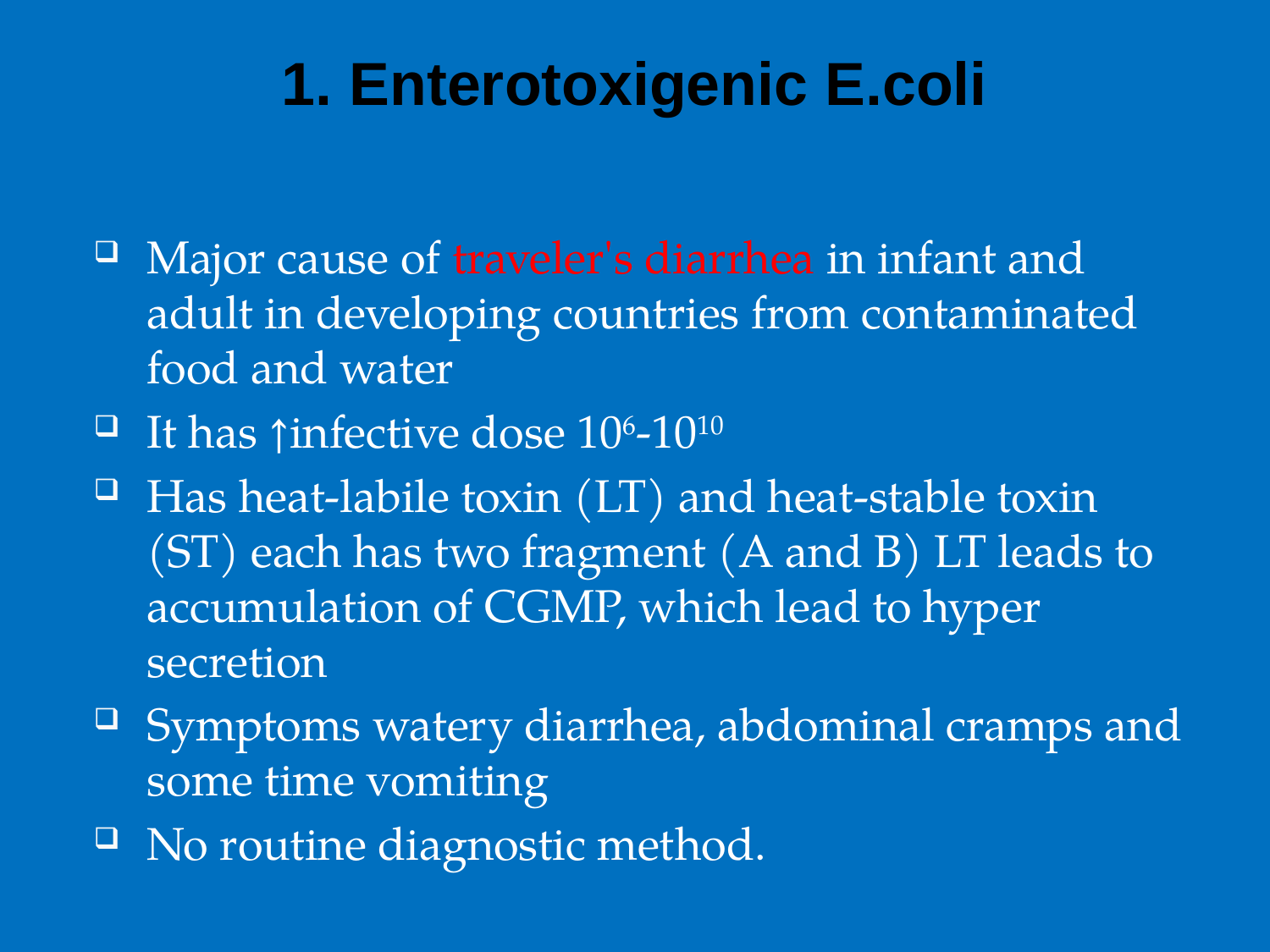

# 1. Enterotoxigenic E.coli
Major cause of traveler's diarrhea in infant and adult in developing countries from contaminated food and water
It has ↑infective dose 106-1010
Has heat-labile toxin (LT) and heat-stable toxin (ST) each has two fragment (A and B) LT leads to accumulation of CGMP, which lead to hyper secretion
Symptoms watery diarrhea, abdominal cramps and some time vomiting
No routine diagnostic method.